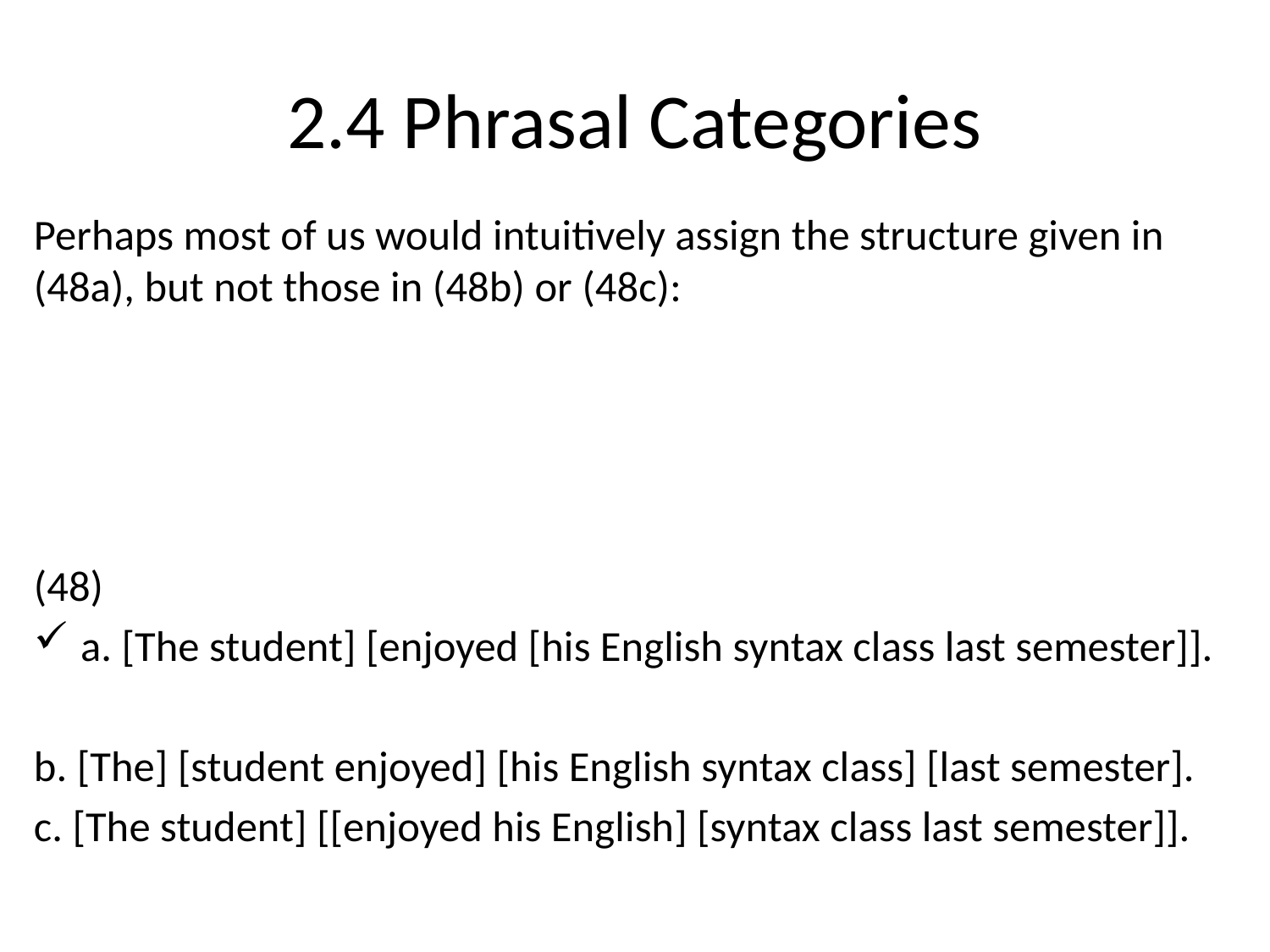

# 2.4 Phrasal Categories
Perhaps most of us would intuitively assign the structure given in (48a), but not those in (48b) or (48c):

(48)
a. [The student] [enjoyed [his English syntax class last semester]].

b. [The] [student enjoyed] [his English syntax class] [last semester].
c. [The student] [[enjoyed his English] [syntax class last semester]].